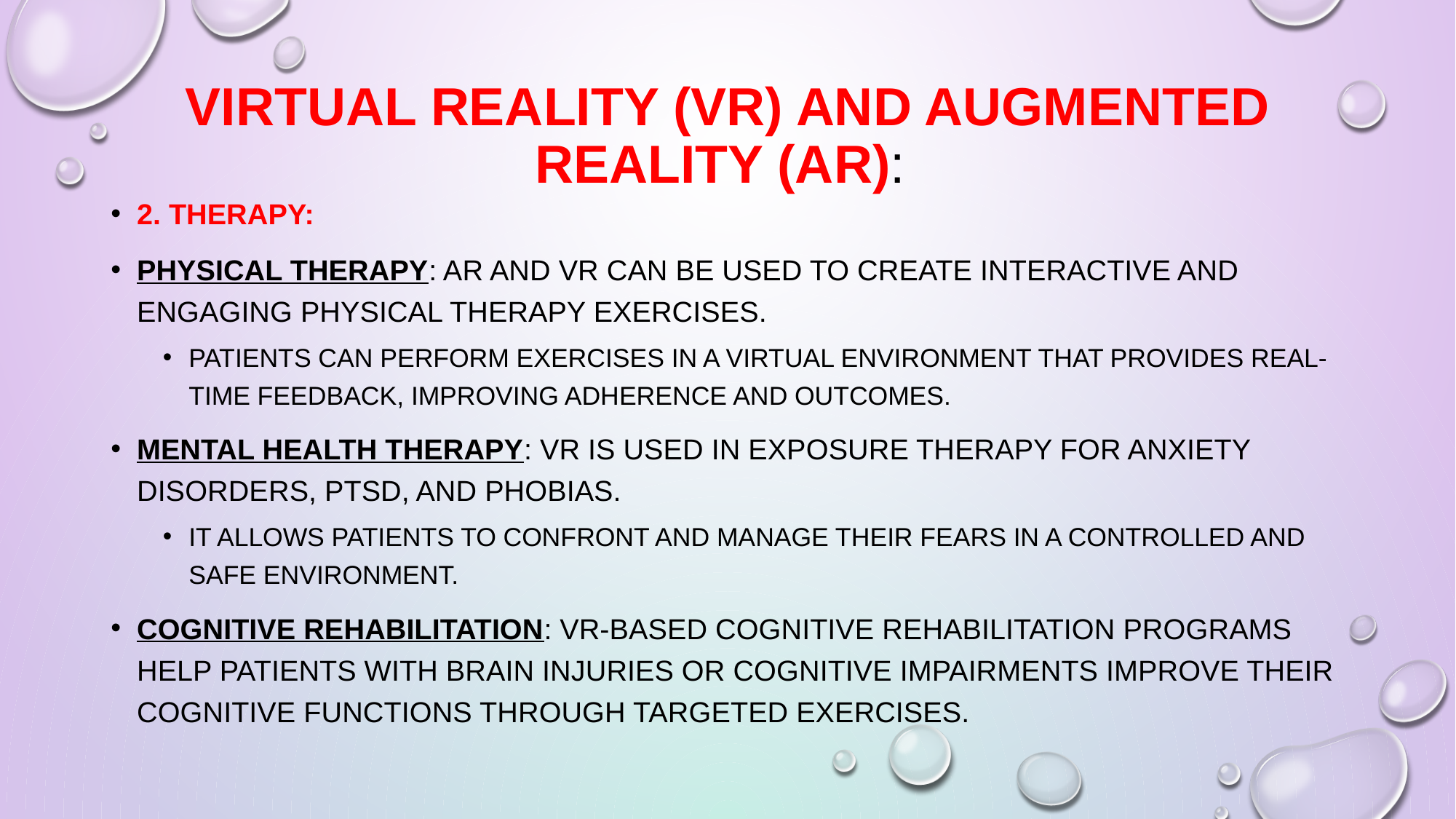

# Virtual Reality (VR) and Augmented Reality (AR):
2. Therapy:
Physical Therapy: AR and VR can be used to create interactive and engaging physical therapy exercises.
Patients can perform exercises in a virtual environment that provides real-time feedback, improving adherence and outcomes.
Mental Health Therapy: VR is used in exposure therapy for anxiety disorders, PTSD, and phobias.
It allows patients to confront and manage their fears in a controlled and safe environment.
Cognitive Rehabilitation: VR-based cognitive rehabilitation programs help patients with brain injuries or cognitive impairments improve their cognitive functions through targeted exercises.